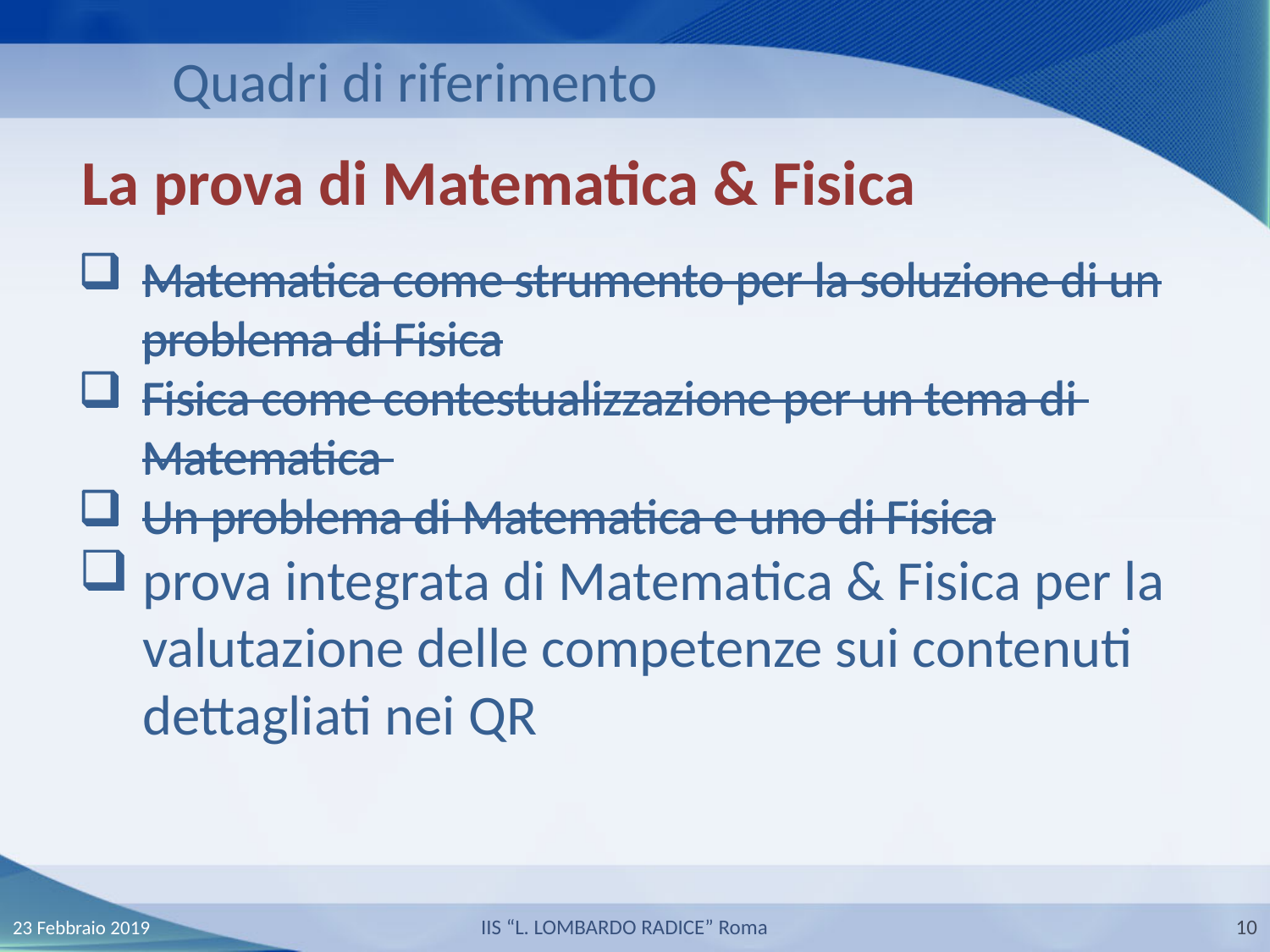

Quadri di riferimento
La prova di Matematica & Fisica
Matematica come strumento per la soluzione di un problema di Fisica
Fisica come contestualizzazione per un tema di  Matematica
Un problema di Matematica e uno di Fisica
prova integrata di Matematica & Fisica per la valutazione delle competenze sui contenuti dettagliati nei QR
Matematica come strumento per la soluzione di un problema di Fisica
Fisica come contestualizzazione per un tema di  Matematica
Un problema di Matematica e uno di Fisica
23 Febbraio 2019
IIS “L. LOMBARDO RADICE” Roma
10